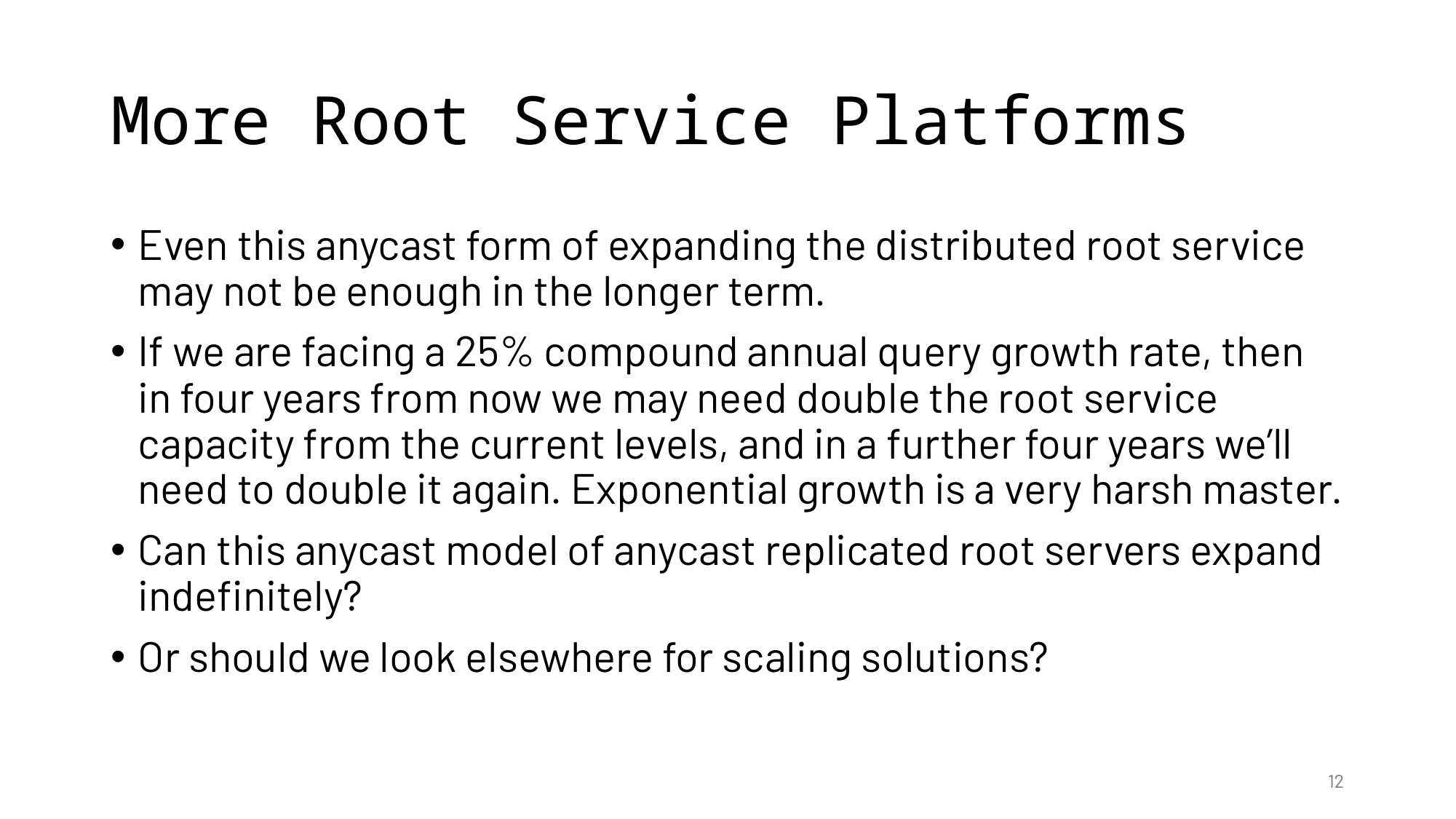

# More Root Service Platforms
Even this anycast form of expanding the distributed root service may not be enough in the longer term.
If we are facing a 25% compound annual query growth rate, then  in four years from now we may need double the root service capacity from the current levels, and in a further four years we’ll need to double it again. Exponential growth is a very harsh master.
Can this anycast model of anycast replicated root servers expand indefinitely?
Or should we look elsewhere for scaling solutions?

12